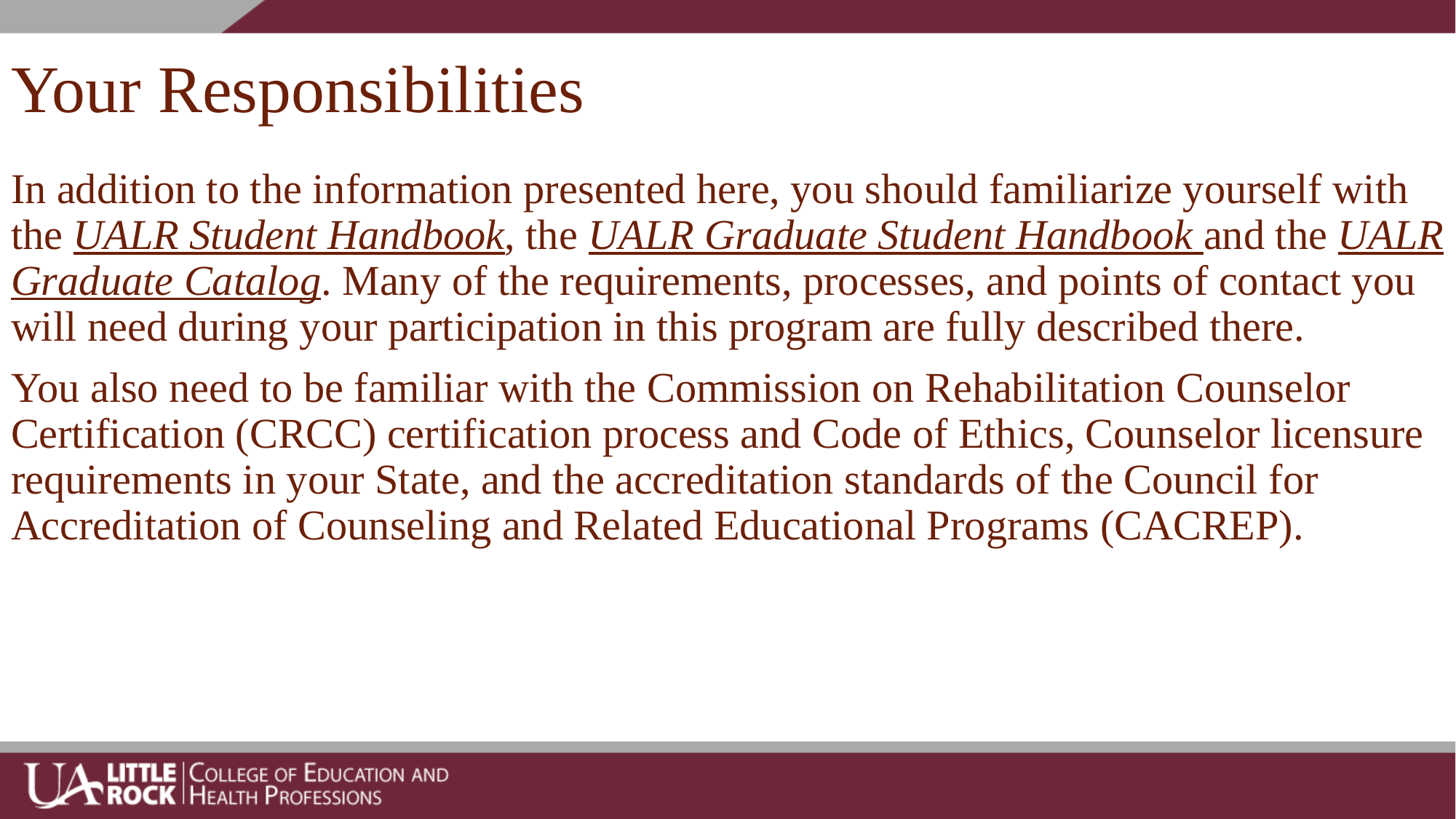

# Your Responsibilities
In addition to the information presented here, you should familiarize yourself with the UALR Student Handbook, the UALR Graduate Student Handbook and the UALR Graduate Catalog. Many of the requirements, processes, and points of contact you will need during your participation in this program are fully described there.
You also need to be familiar with the Commission on Rehabilitation Counselor Certification (CRCC) certification process and Code of Ethics, Counselor licensure requirements in your State, and the accreditation standards of the Council for Accreditation of Counseling and Related Educational Programs (CACREP).